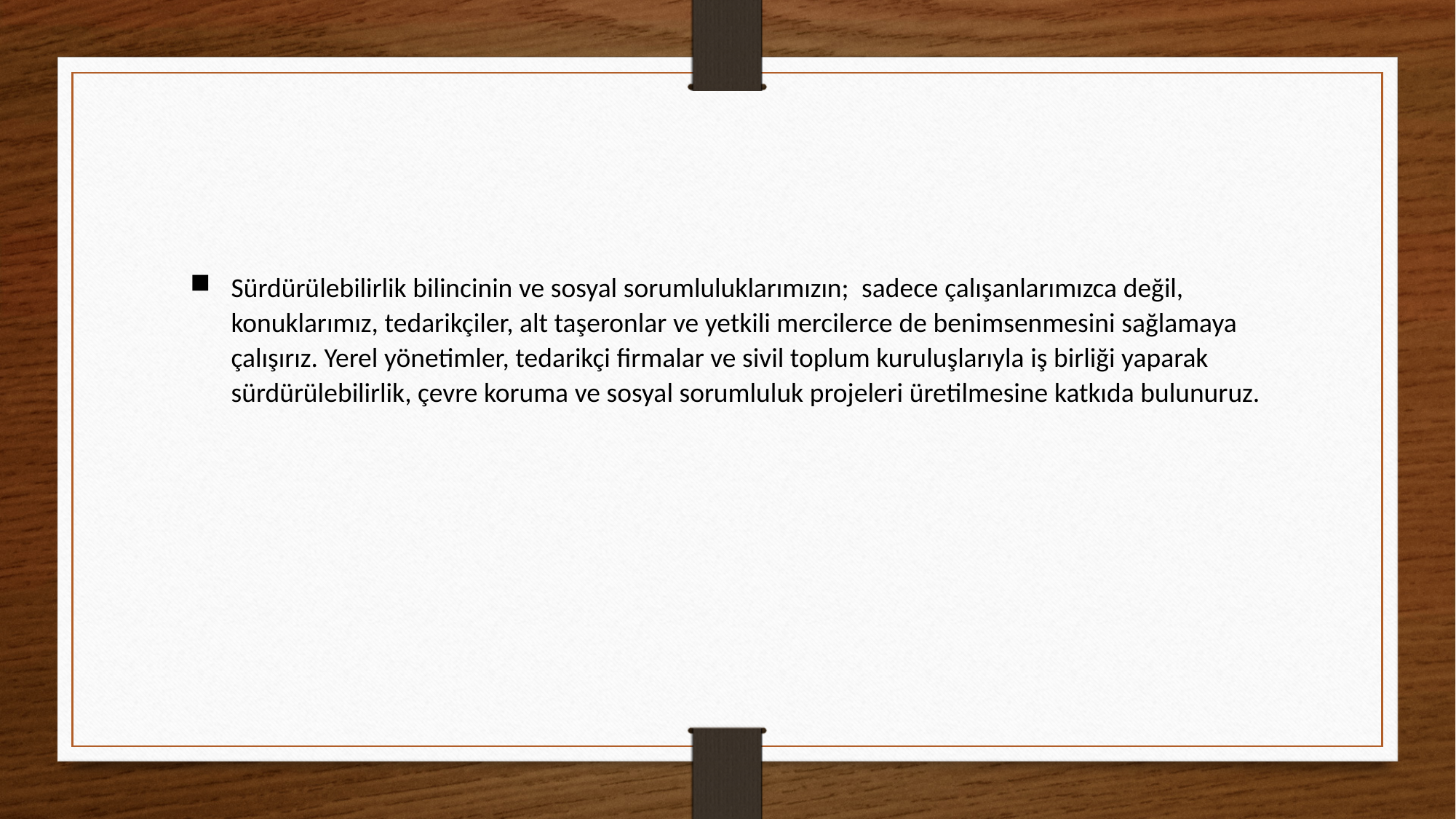

Sürdürülebilirlik bilincinin ve sosyal sorumluluklarımızın;  sadece çalışanlarımızca değil, konuklarımız, tedarikçiler, alt taşeronlar ve yetkili mercilerce de benimsenmesini sağlamaya çalışırız. Yerel yönetimler, tedarikçi firmalar ve sivil toplum kuruluşlarıyla iş birliği yaparak sürdürülebilirlik, çevre koruma ve sosyal sorumluluk projeleri üretilmesine katkıda bulunuruz.